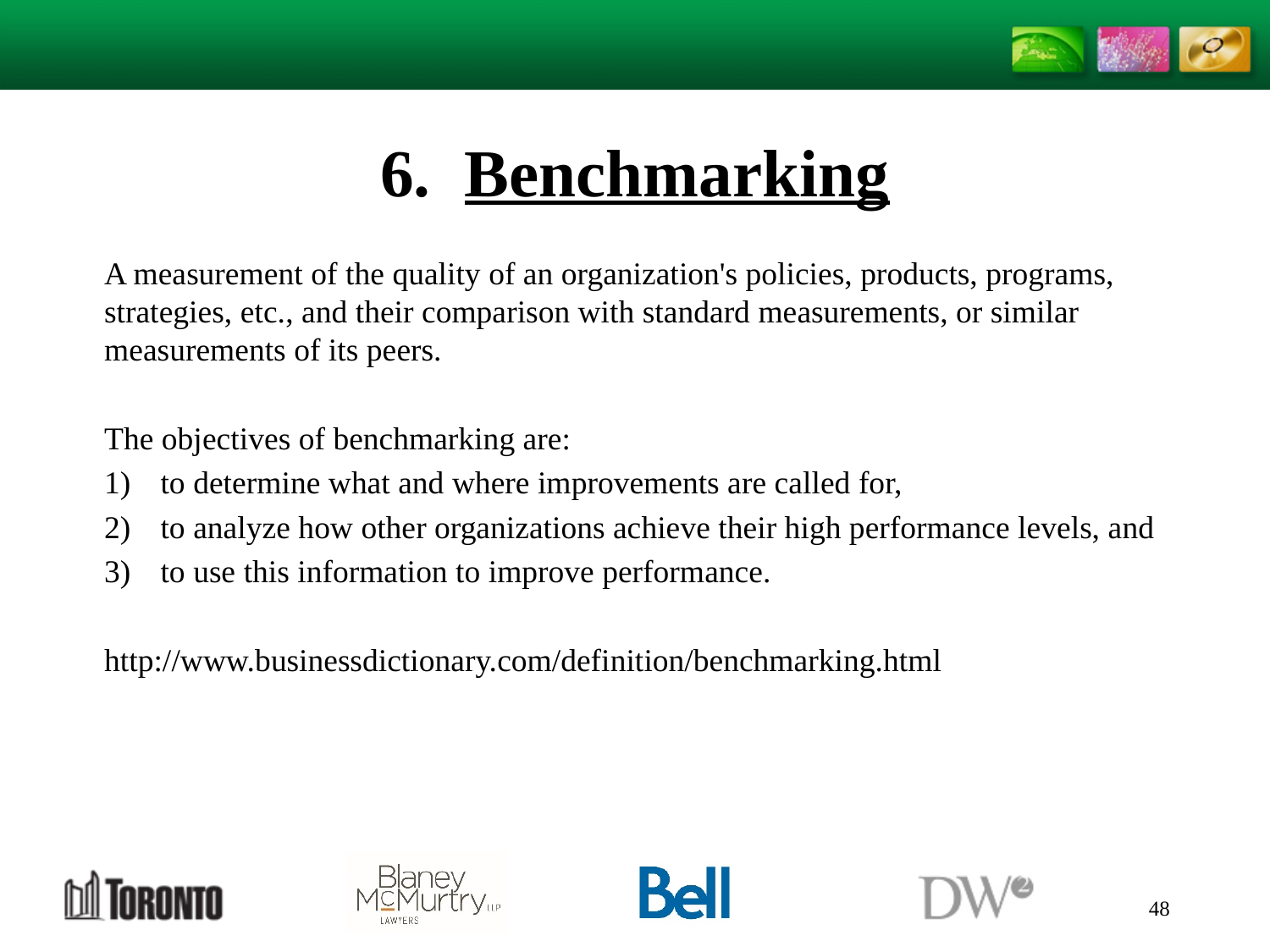

# 6.  Benchmarking
A measurement of the quality of an organization's policies, products, programs, strategies, etc., and their comparison with standard measurements, or similar measurements of its peers.

The objectives of benchmarking are:
to determine what and where improvements are called for,
to analyze how other organizations achieve their high performance levels, and
to use this information to improve performance.

http://www.businessdictionary.com/definition/benchmarking.html
://www.businessdictionary.com/definition/benchmarking.html

48